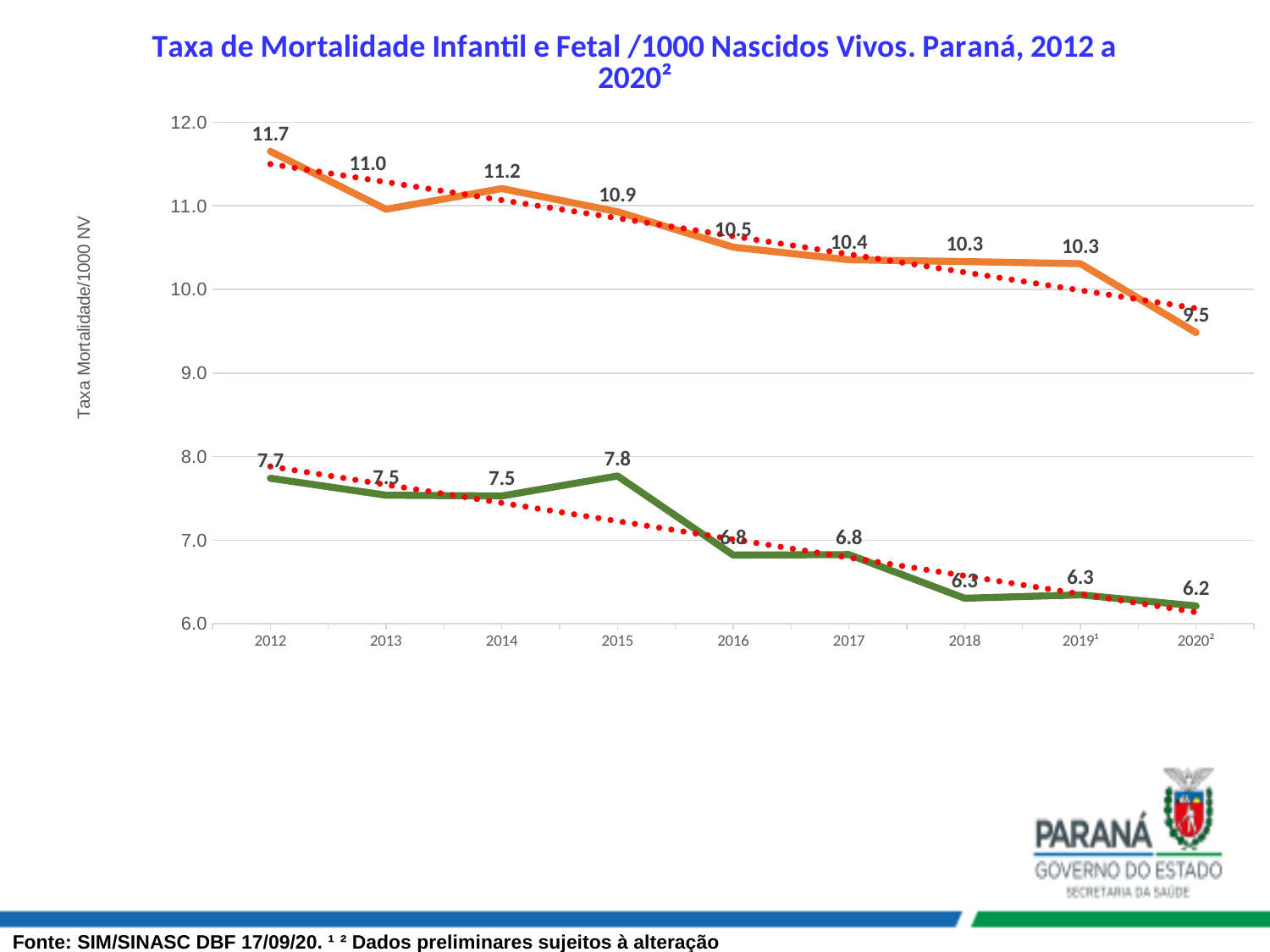

### Chart: Taxa de Mortalidade Infantil e Fetal /1000 Nascidos Vivos. Paraná, 2012 a 2020²

| Category | TMI | TMF | OI Nº Abs | OF Nº Abs |
|---|---|---|---|---|
| 2012 | 11.651998830903128 | 7.7400977018161194 | 1794.0 | 1201.0 |
| 2013 | 10.958464402644926 | 7.537288232783062 | 1707.0 | 1183.0 |
| 2014 | 11.20574294325842 | 7.528036194152586 | 1792.0 | 1213.0 |
| 2015 | 10.928859894377135 | 7.767708525984836 | 1759.0 | 1260.0 |
| 2016 | 10.505204235615805 | 6.821195022128851 | 1629.0 | 1065.0 |
| 2017 | 10.35425107632218 | 6.826325434359591 | 1633.0 | 1084.0 |
| 2018 | 10.332906530089637 | 6.304432187593437 | 1614.0 | 991.0 |
| 2019¹ | 10.307733406308442 | 6.344807940073935 | 1582.0 | 980.0 |
| 2020² | 9.483634885139262 | 6.212434971463203 | 933.0 | 615.0 |
Fonte: SIM/SINASC DBF 17/10/19. ¹  ² Dados preliminares sujeitos à alteração.
Fonte: SIM/SINASC DBF 17/10/19. ¹  ² Dados preliminares sujeitos à alteração.
Fonte: SIM/SINASC DBF 17/09/20. ¹ ² Dados preliminares sujeitos à alteração